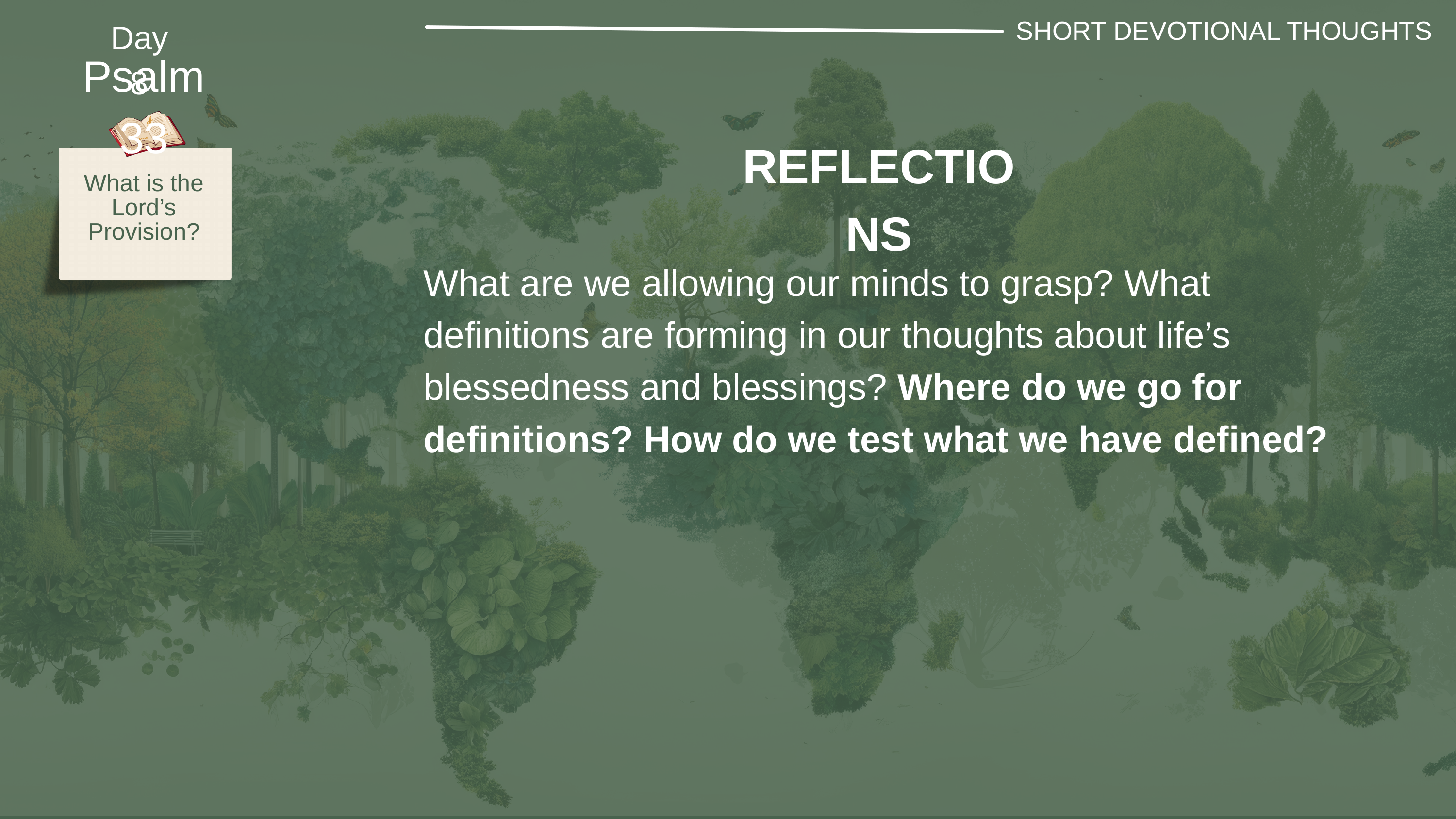

SHORT DEVOTIONAL THOUGHTS
Day 8

Psalm 33

REFLECTIONS

What is the Lord’s Provision?
What are we allowing our minds to grasp? What definitions are forming in our thoughts about life’s blessedness and blessings? Where do we go for definitions? How do we test what we have defined?